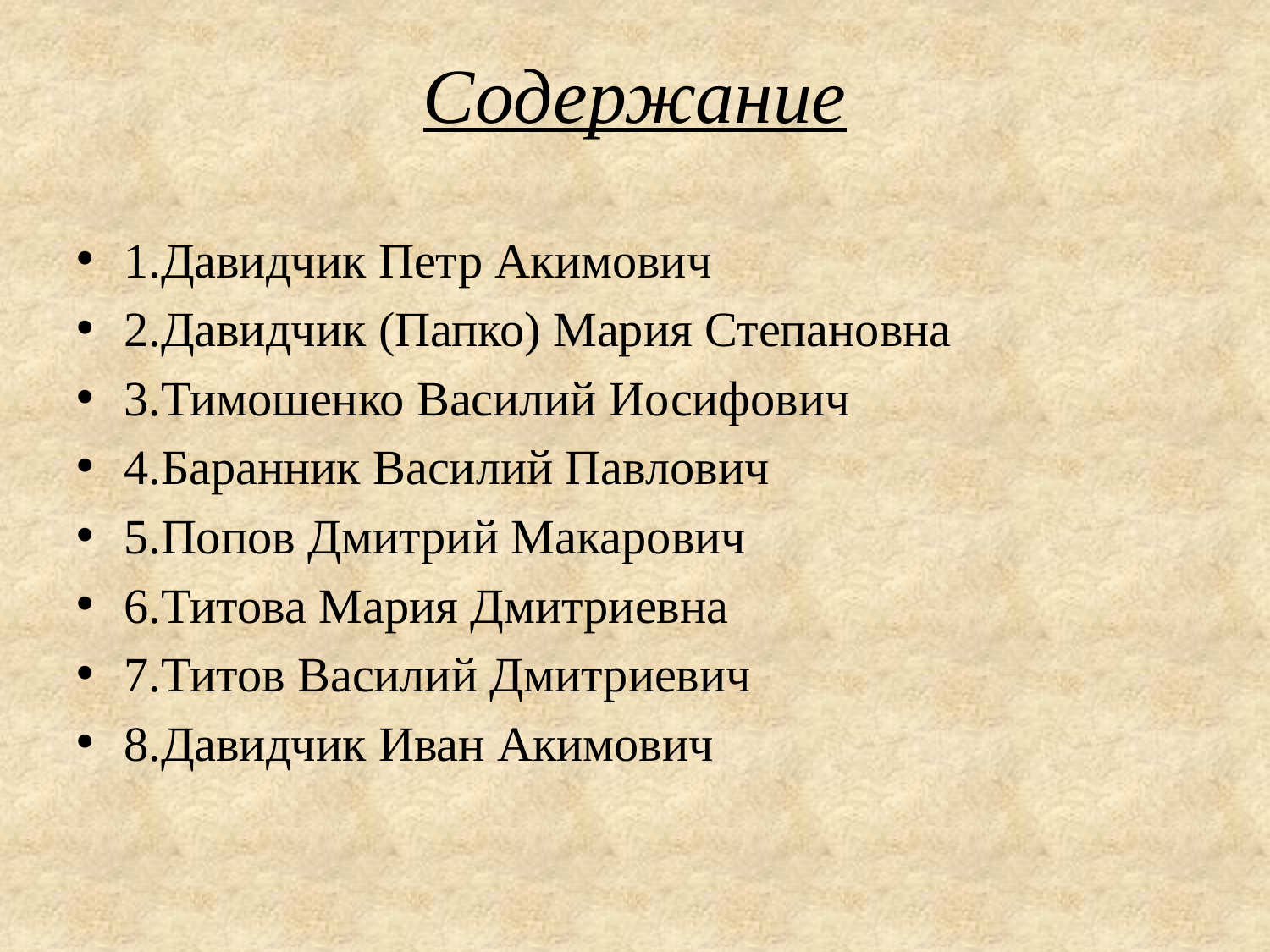

# Содержание
1.Давидчик Петр Акимович
2.Давидчик (Папко) Мария Степановна
3.Тимошенко Василий Иосифович
4.Баранник Василий Павлович
5.Попов Дмитрий Макарович
6.Титова Мария Дмитриевна
7.Титов Василий Дмитриевич
8.Давидчик Иван Акимович